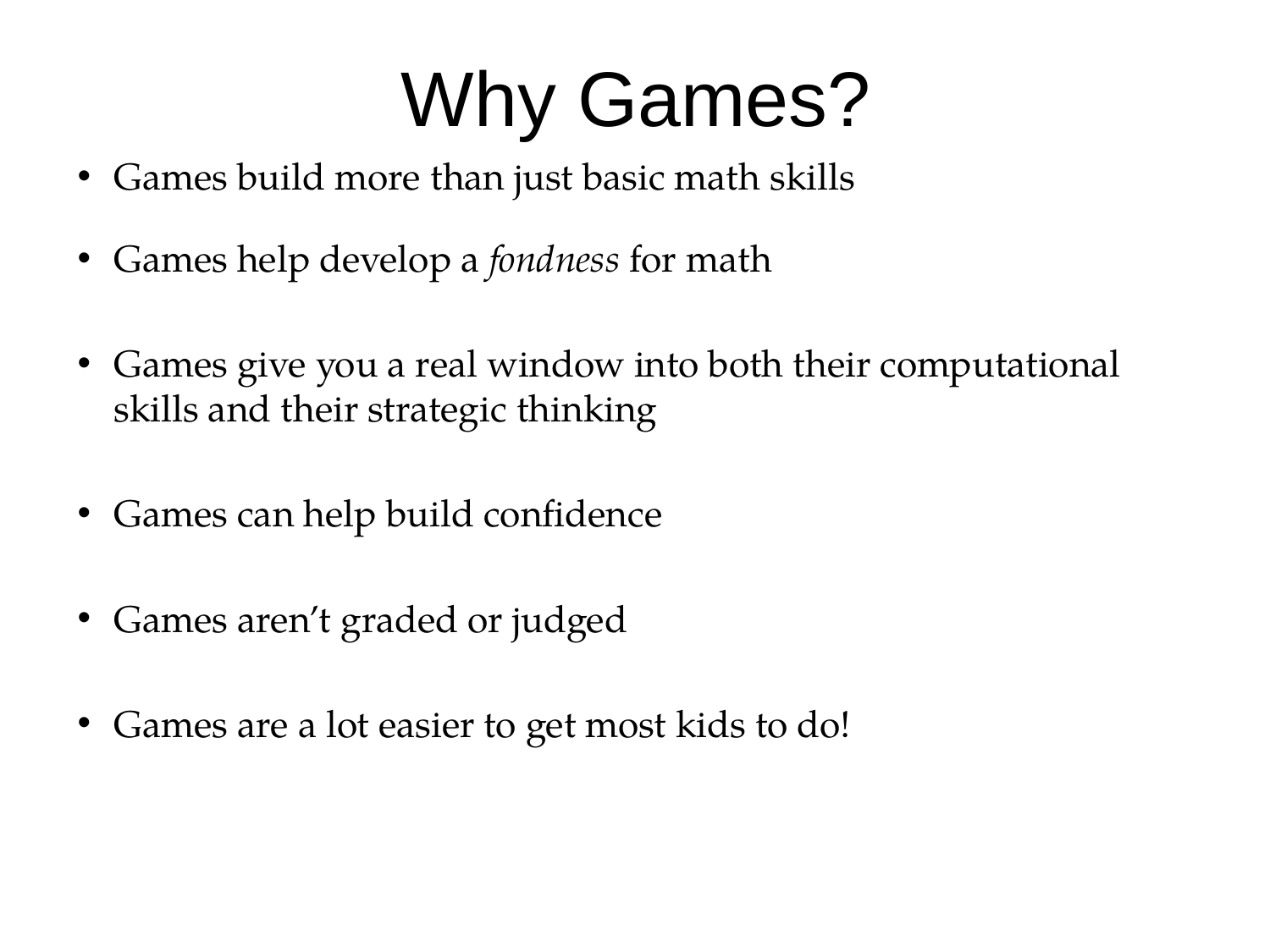

# Why Games?
Games build more than just basic math skills

Games help develop a fondness for math

Games give you a real window into both their computational skills and their strategic thinking

Games can help build confidence

Games aren’t graded or judged

Games are a lot easier to get most kids to do!